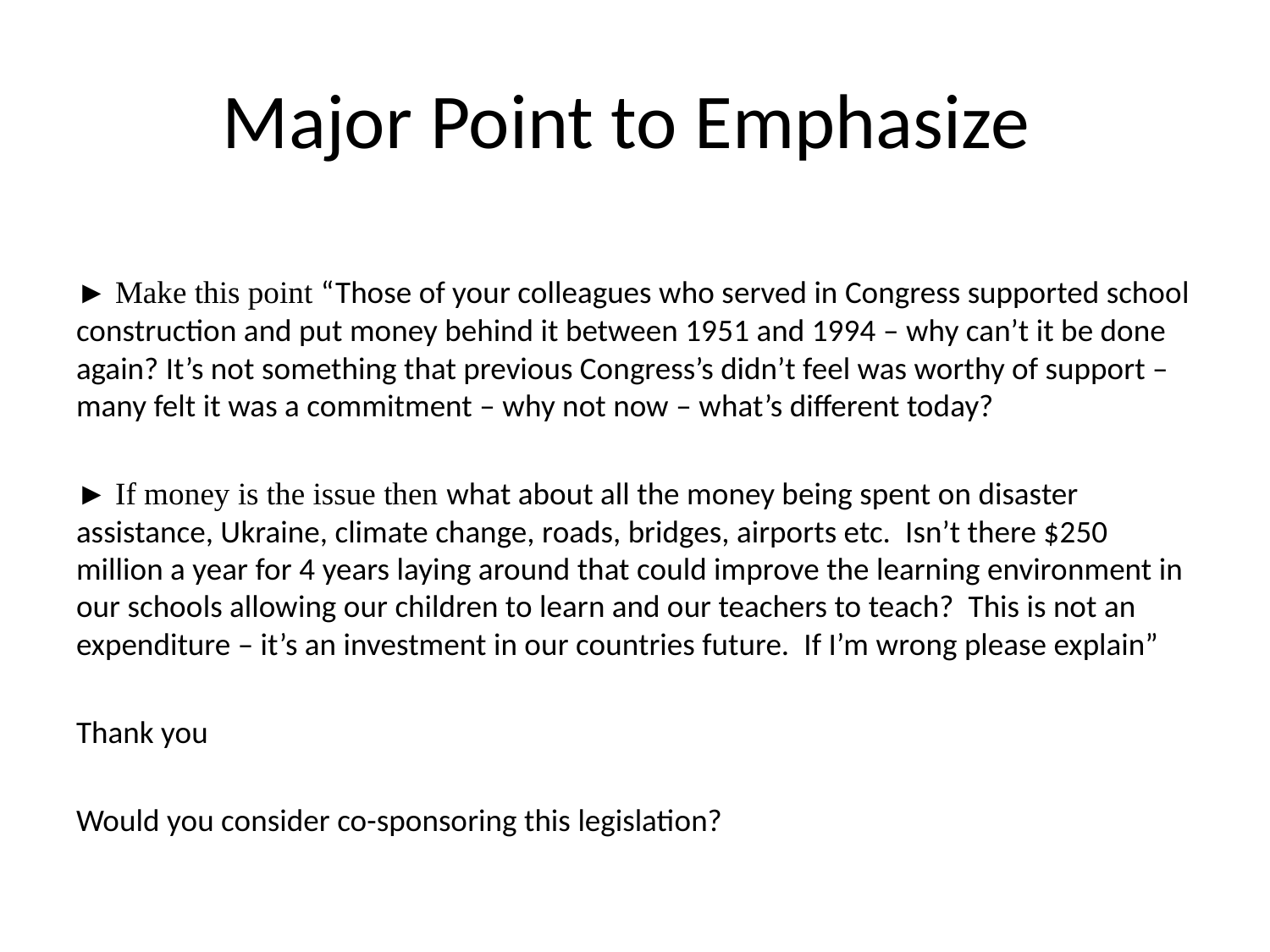

# Major Point to Emphasize

► Make this point “Those of your colleagues who served in Congress supported school construction and put money behind it between 1951 and 1994 – why can’t it be done again? It’s not something that previous Congress’s didn’t feel was worthy of support – many felt it was a commitment – why not now – what’s different today?

► If money is the issue then what about all the money being spent on disaster assistance, Ukraine, climate change, roads, bridges, airports etc.  Isn’t there $250 million a year for 4 years laying around that could improve the learning environment in our schools allowing our children to learn and our teachers to teach?  This is not an expenditure – it’s an investment in our countries future.  If I’m wrong please explain”

Thank you

Would you consider co-sponsoring this legislation?